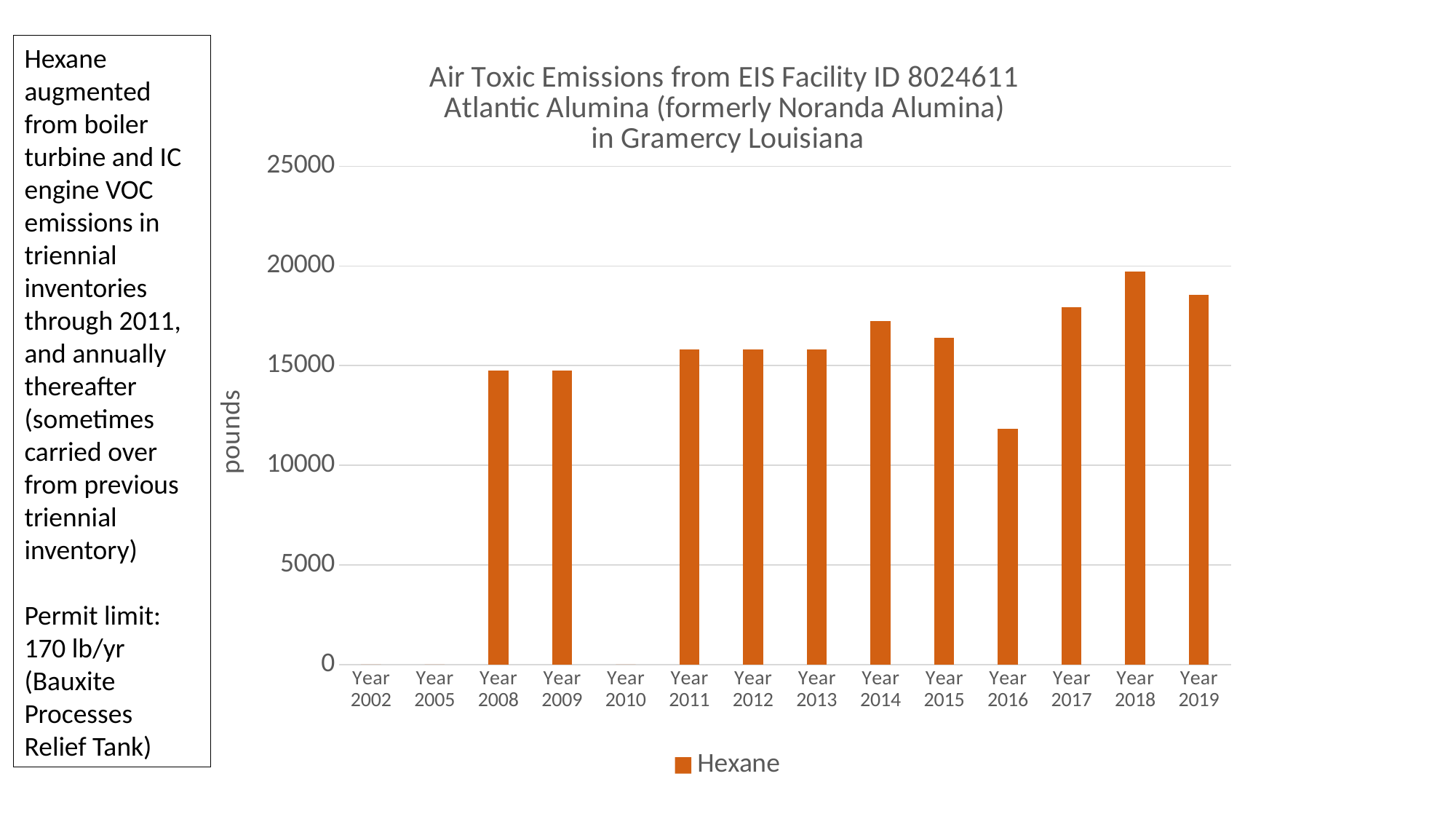

### Chart: Air Toxic Emissions from EIS Facility ID 8024611 Atlantic Alumina (formerly Noranda Alumina) in Gramercy Louisiana

| Category | Hexane |
|---|---|
| Year 2002 | None |
| Year 2005 | None |
| Year 2008 | 14746.9023 |
| Year 2009 | 14746.9023 |
| Year 2010 | None |
| Year 2011 | 15800.1963 |
| Year 2012 | 15800.1963 |
| Year 2013 | 15800.1963 |
| Year 2014 | 17231.7598 |
| Year 2015 | 16385.6934 |
| Year 2016 | 11838.6318 |
| Year 2017 | 17915.4961 |
| Year 2018 | 19702.668 |
| Year 2019 | 18556.7617 |
Hexane augmented from boiler turbine and IC engine VOC emissions in triennial inventories through 2011, and annually thereafter (sometimes carried over from previous triennial inventory)
Permit limit:
170 lb/yr (Bauxite Processes Relief Tank)